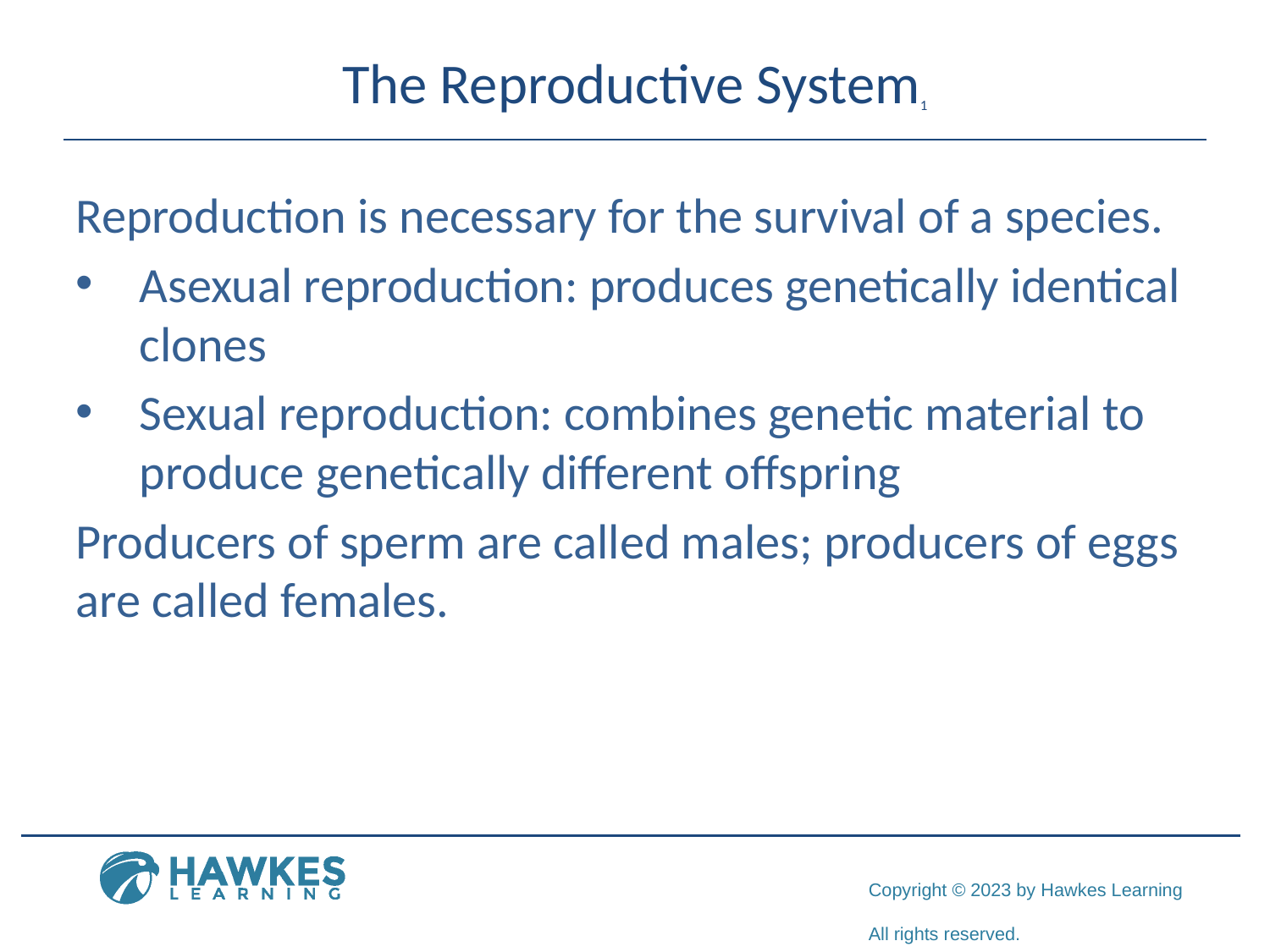

# The Reproductive System1
Reproduction is necessary for the survival of a species.
Asexual reproduction: produces genetically identical clones
Sexual reproduction: combines genetic material to produce genetically different offspring
Producers of sperm are called males; producers of eggs are called females.